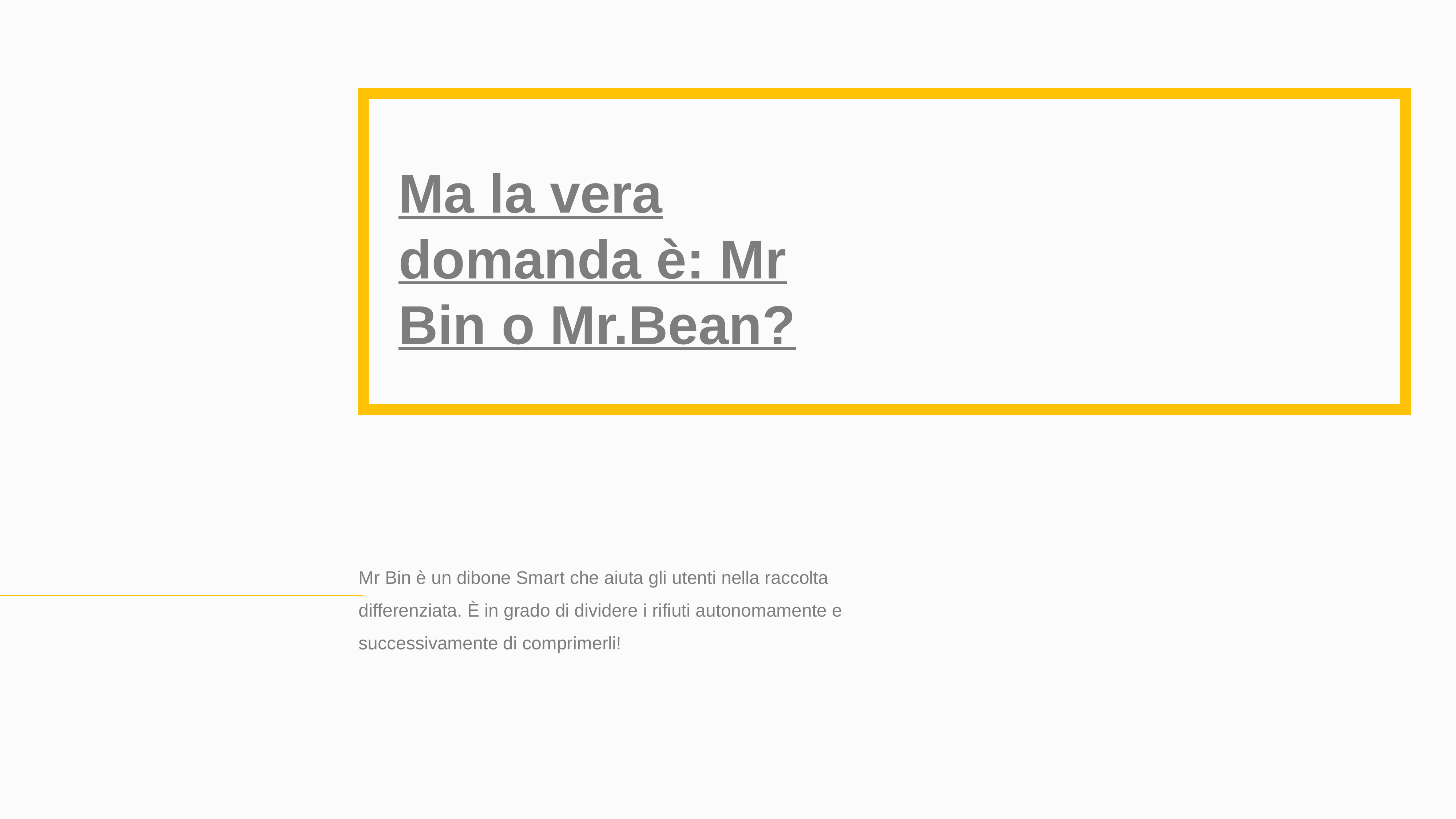

Ma la vera domanda è: Mr Bin o Mr.Bean?
Mr Bin è un dibone Smart che aiuta gli utenti nella raccolta differenziata. È in grado di dividere i rifiuti autonomamente e successivamente di comprimerli!